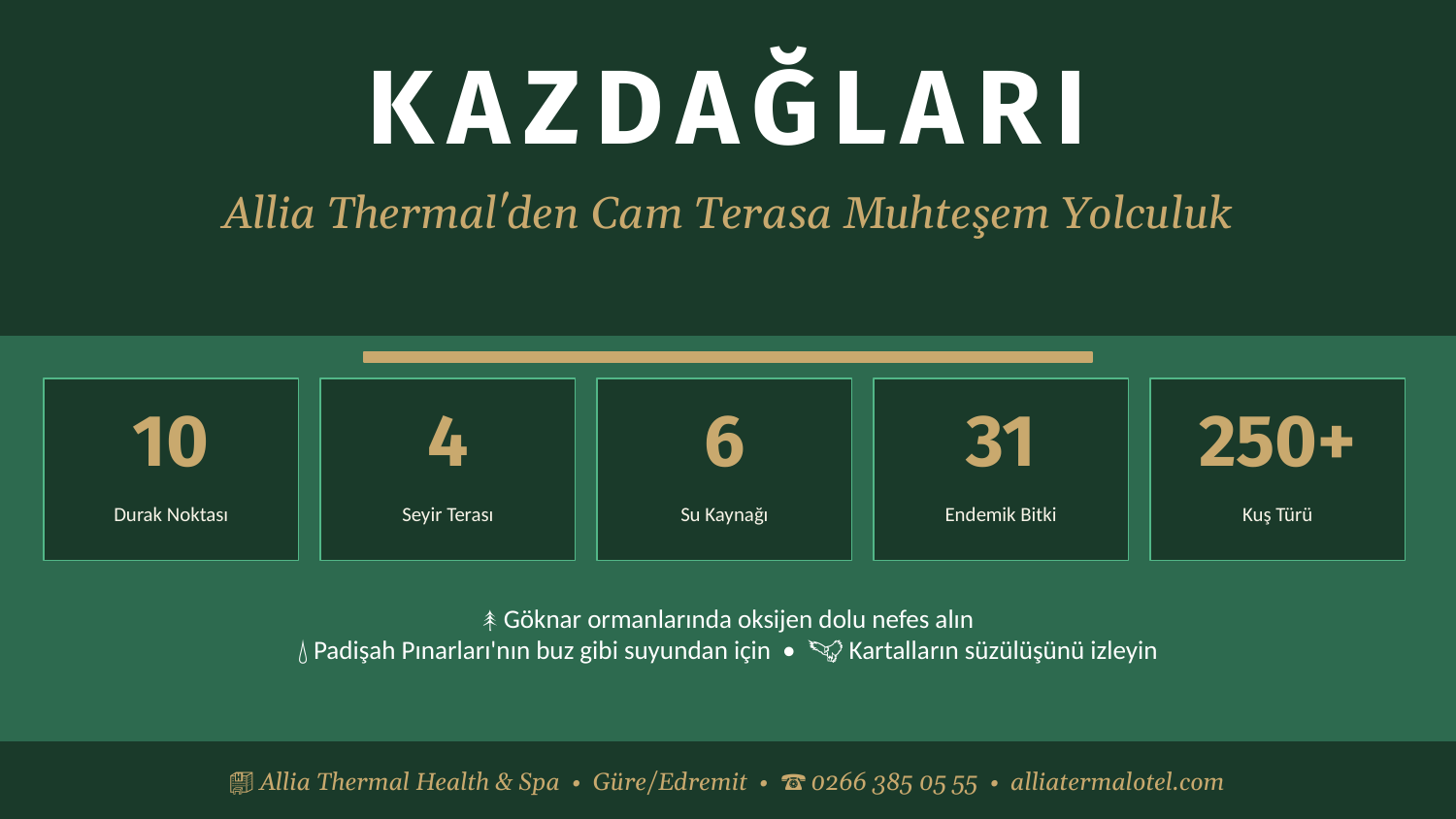

KAZDAĞLARI
Allia Thermal'den Cam Terasa Muhteşem Yolculuk

10
4
6
31
250+
Durak Noktası
Seyir Terası
Su Kaynağı
Endemik Bitki
Kuş Türü
🌲 Göknar ormanlarında oksijen dolu nefes alın
💧 Padişah Pınarları'nın buz gibi suyundan için  •  🦅 Kartalların süzülüşünü izleyin

🏨 Allia Thermal Health & Spa  •  Güre/Edremit  •  ☎ 0266 385 05 55  •  alliatermalotel.com